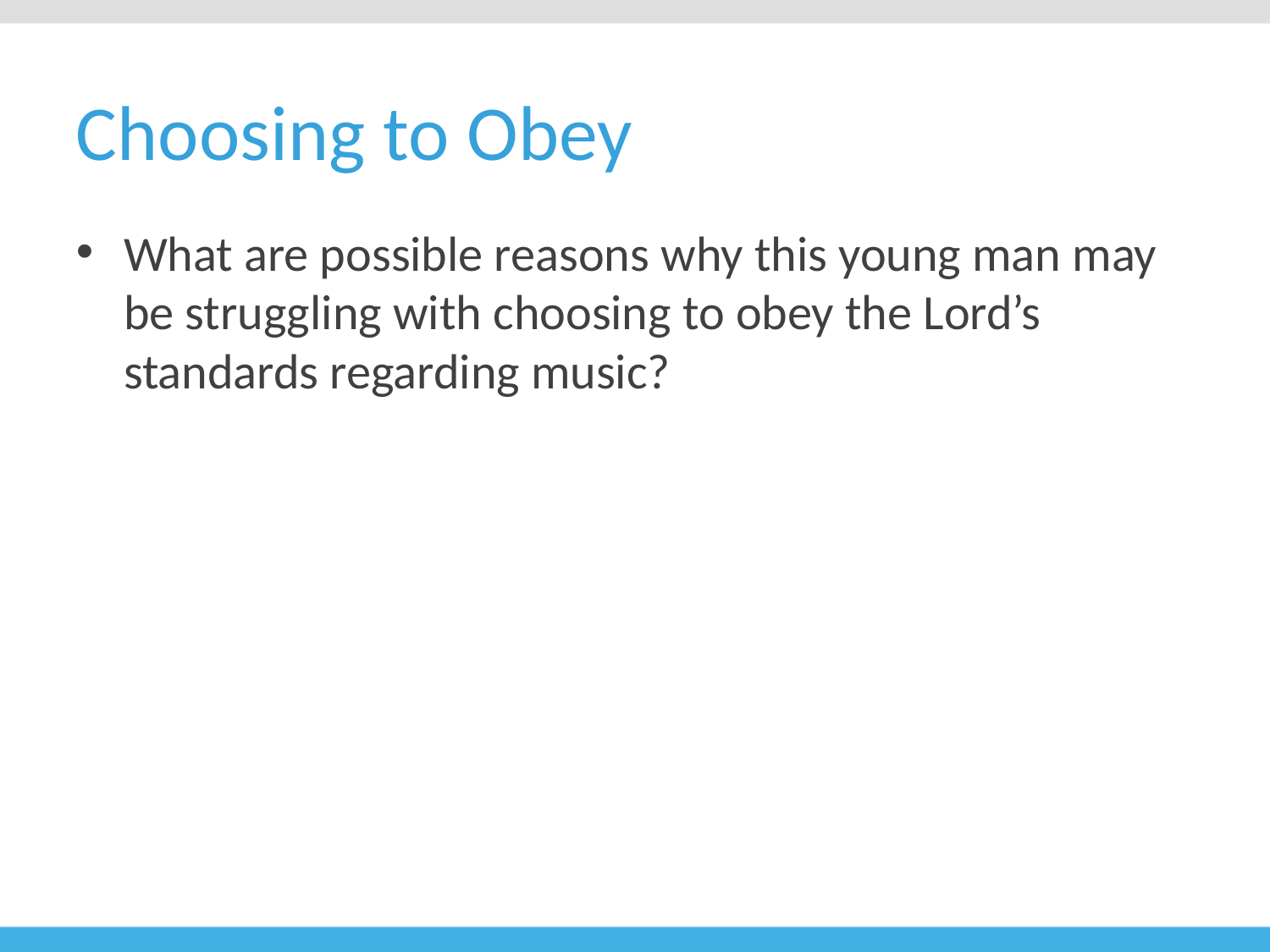

# Choosing to Obey
What are possible reasons why this young man may be struggling with choosing to obey the Lord’s standards regarding music?